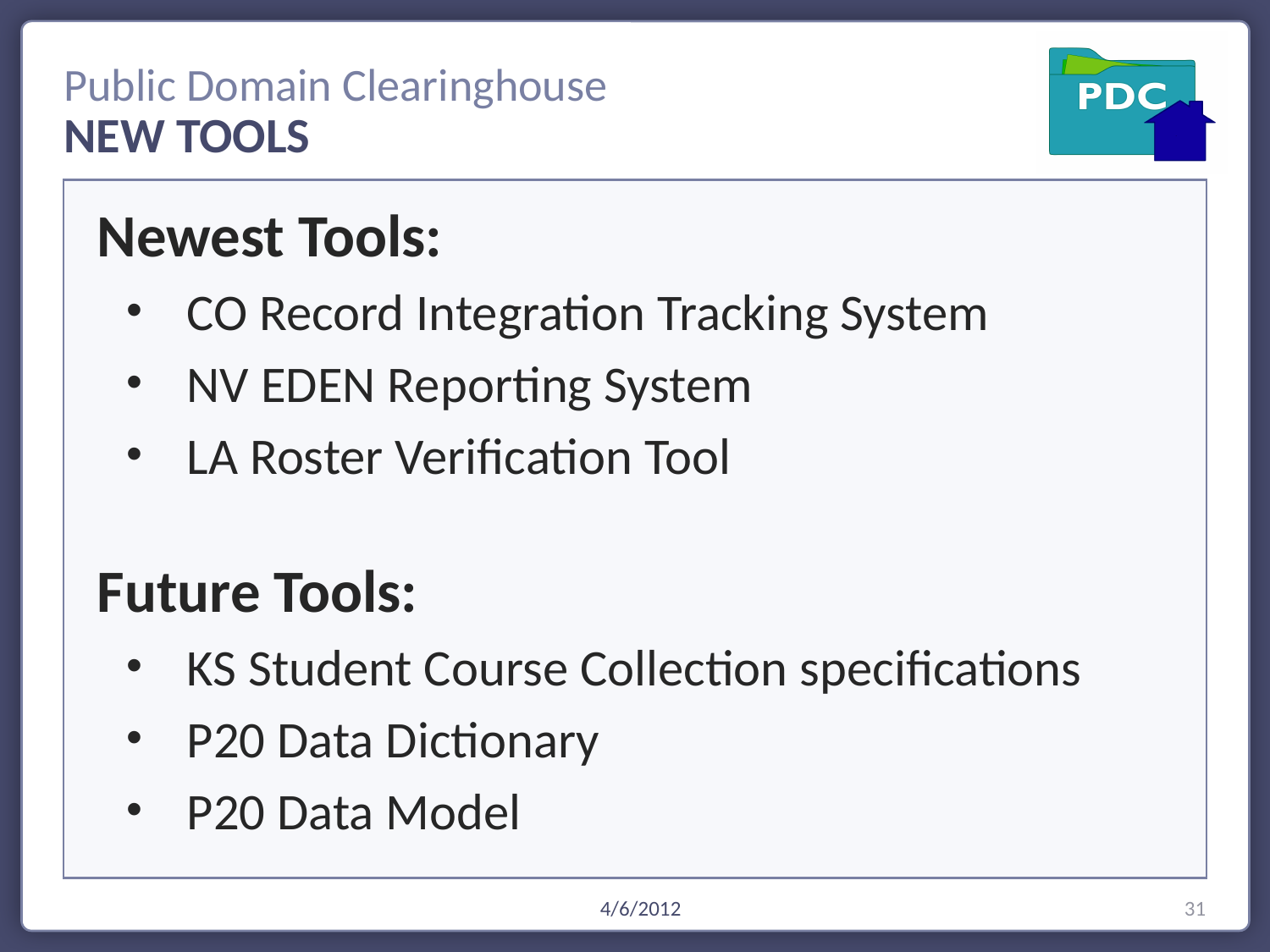

NEW TOOLS
Newest Tools:
CO Record Integration Tracking System
NV EDEN Reporting System
LA Roster Verification Tool

Future Tools:
KS Student Course Collection specifications
P20 Data Dictionary
P20 Data Model

31